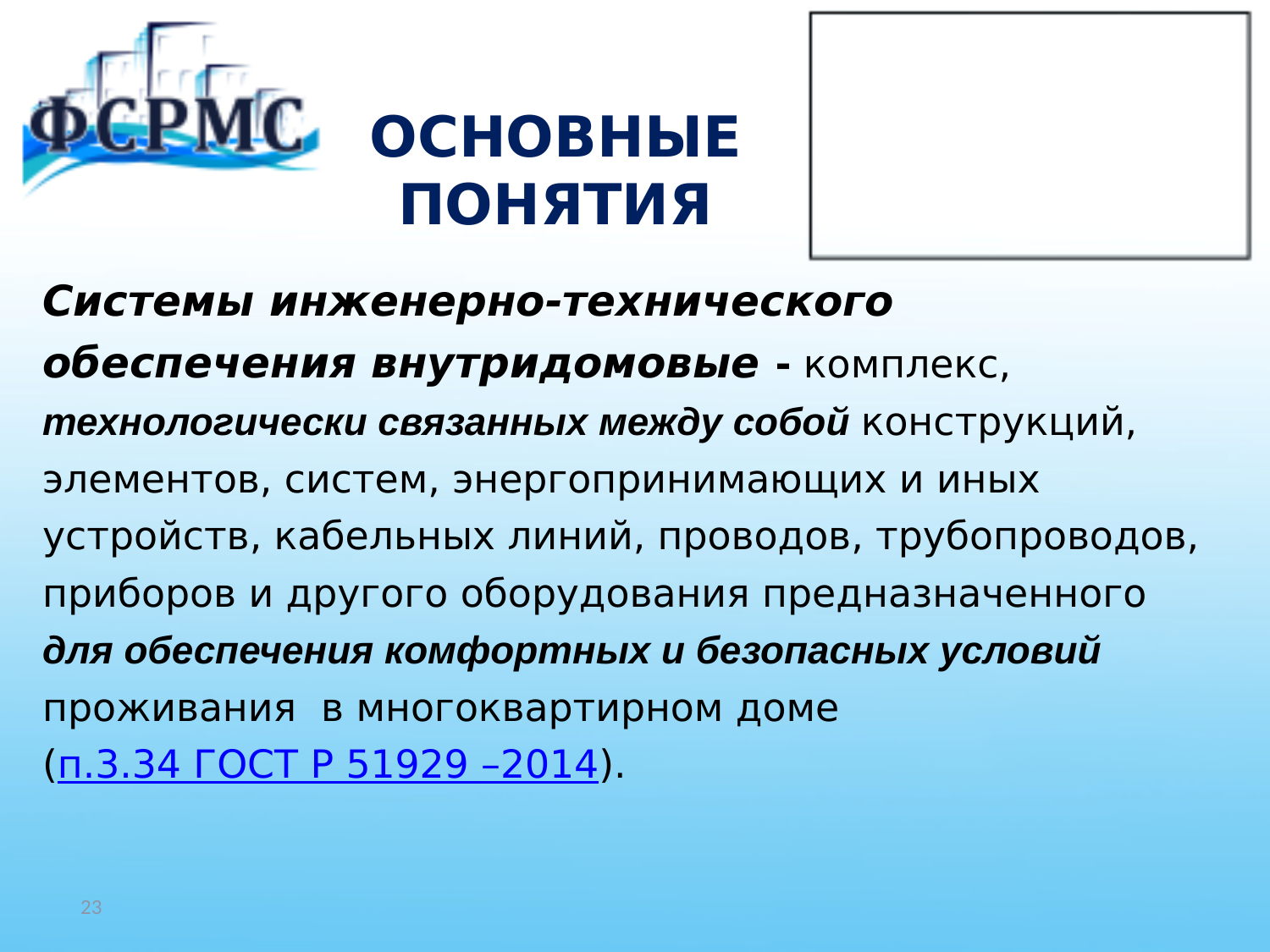

# ОСНОВНЫЕ ПОНЯТИЯ
Системы инженерно-технического
обеспечения внутридомовые - комплекс,
технологически связанных между собой конструкций,
элементов, систем, энергопринимающих и иных
устройств, кабельных линий, проводов, трубопроводов,
приборов и другого оборудования предназначенного
для обеспечения комфортных и безопасных условий
проживания  в многоквартирном доме
(п.3.34 ГОСТ Р 51929 –2014).

23